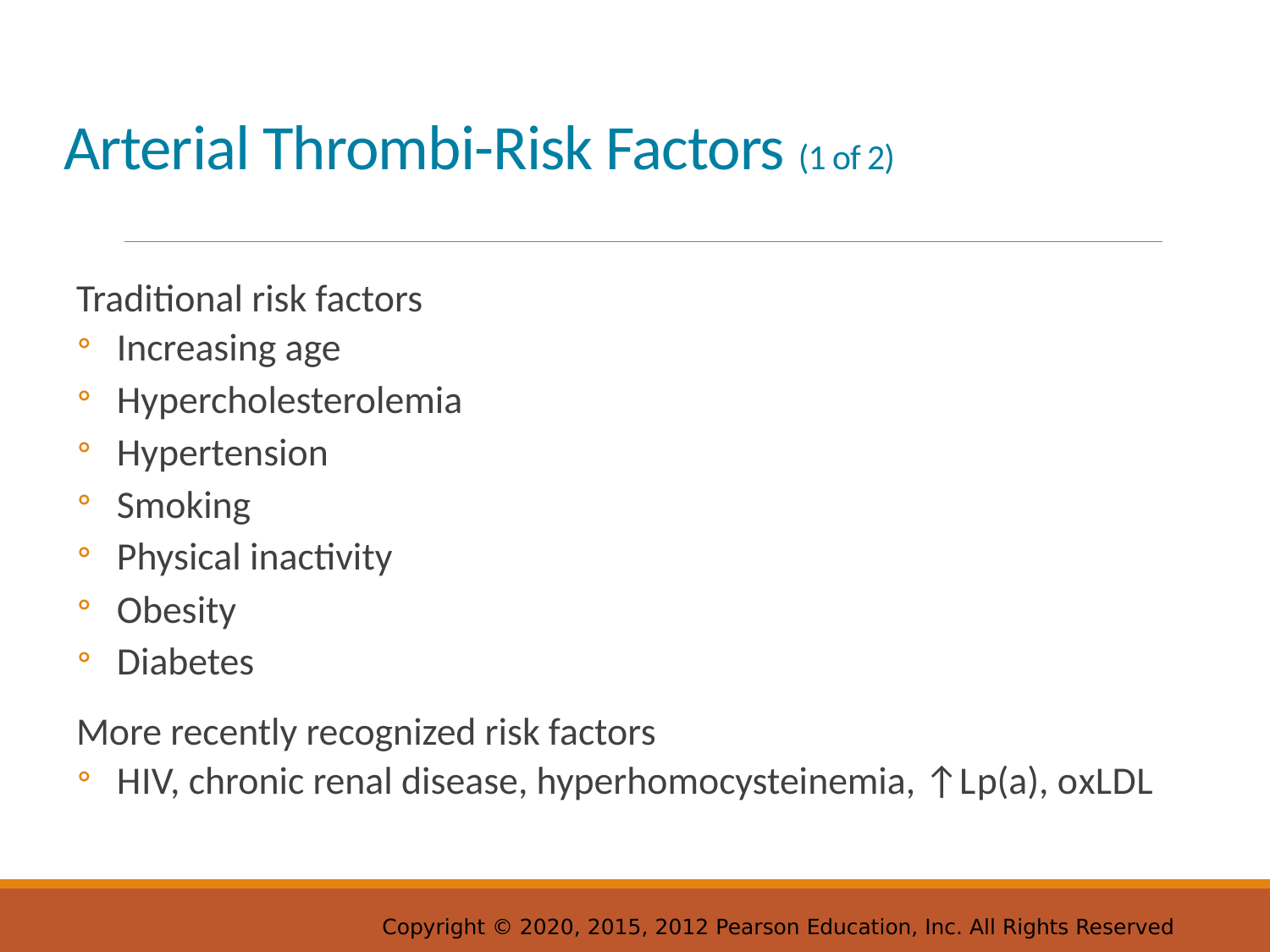

# Arterial Thrombi-Risk Factors (1 of 2)
Traditional risk factors
Increasing age
Hypercholesterolemia
Hypertension
Smoking
Physical inactivity
Obesity
Diabetes
More recently recognized risk factors
H I V, chronic renal disease, hyperhomocysteinemia, ↑L p(a), o x L D L